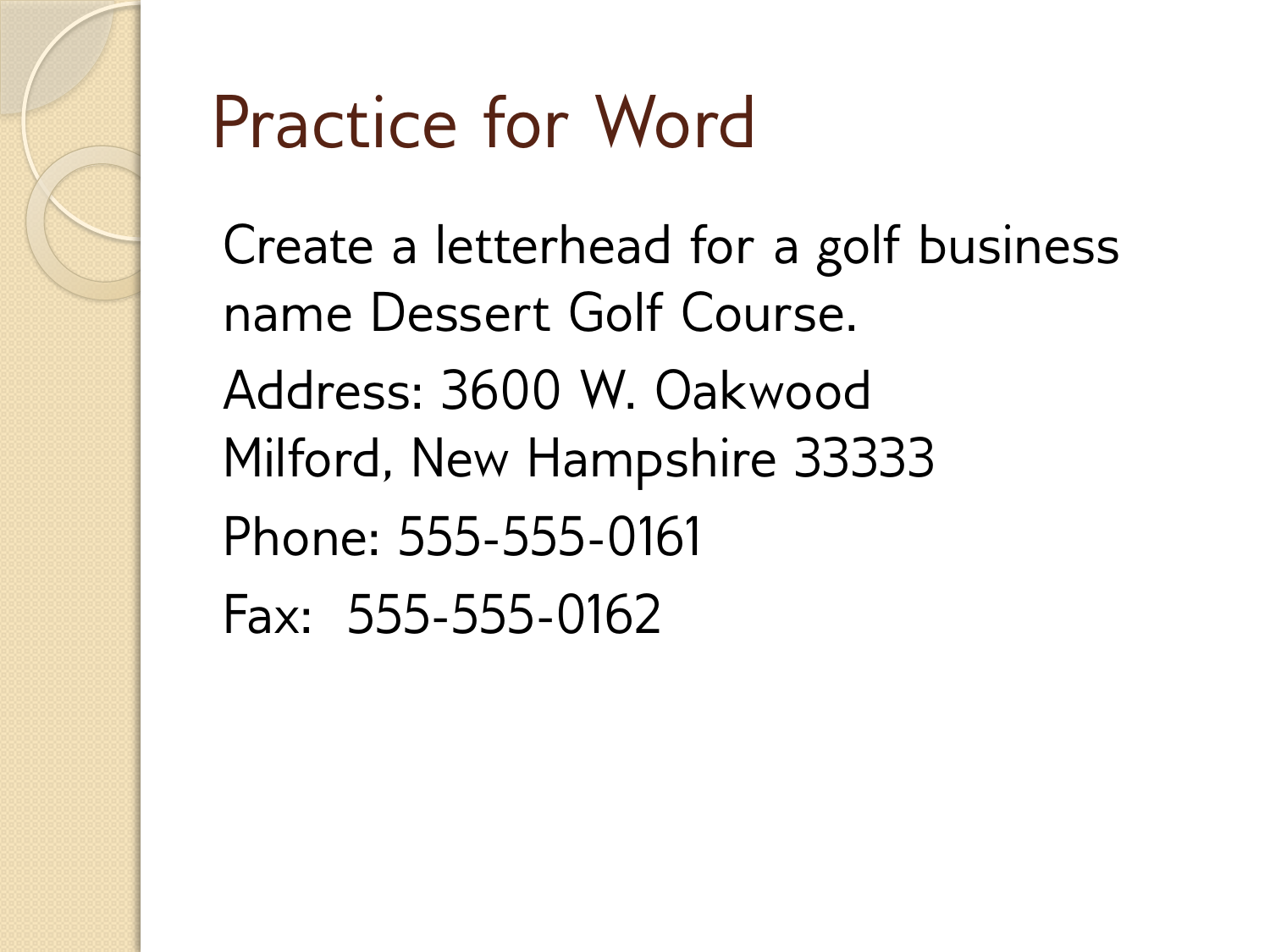

# Practice for Word
Create a letterhead for a golf business name Dessert Golf Course.
Address: 3600 W. Oakwood 		Milford, New Hampshire 33333
Phone: 555-555-0161
Fax:  555-555-0162